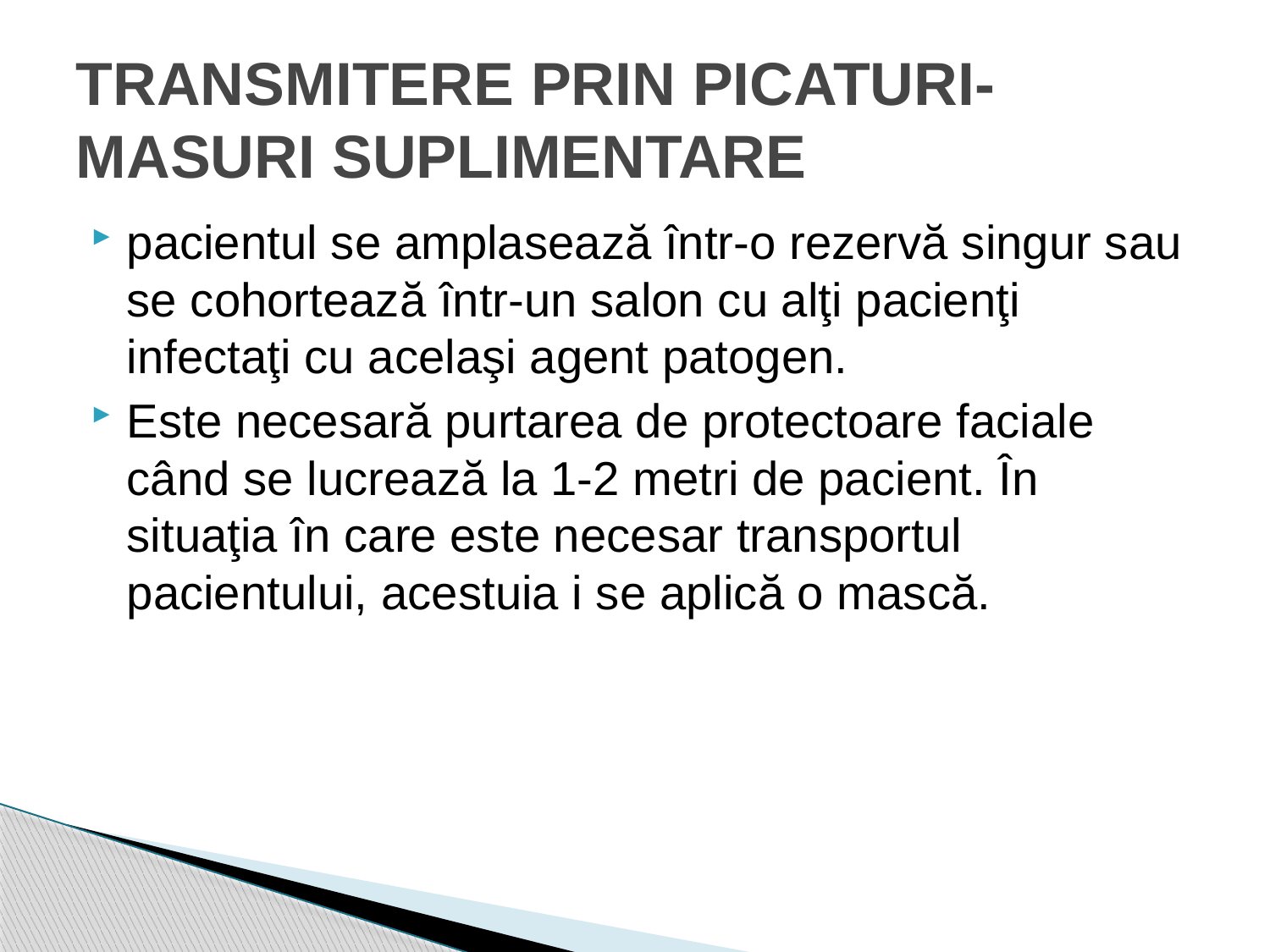

# TRANSMITERE PRIN PICATURI- MASURI SUPLIMENTARE
pacientul se amplasează într-o rezervă singur sau se cohortează într-un salon cu alţi pacienţi infectaţi cu acelaşi agent patogen.
Este necesară purtarea de protectoare faciale când se lucrează la 1-2 metri de pacient. În situaţia în care este necesar transportul pacientului, acestuia i se aplică o mască.